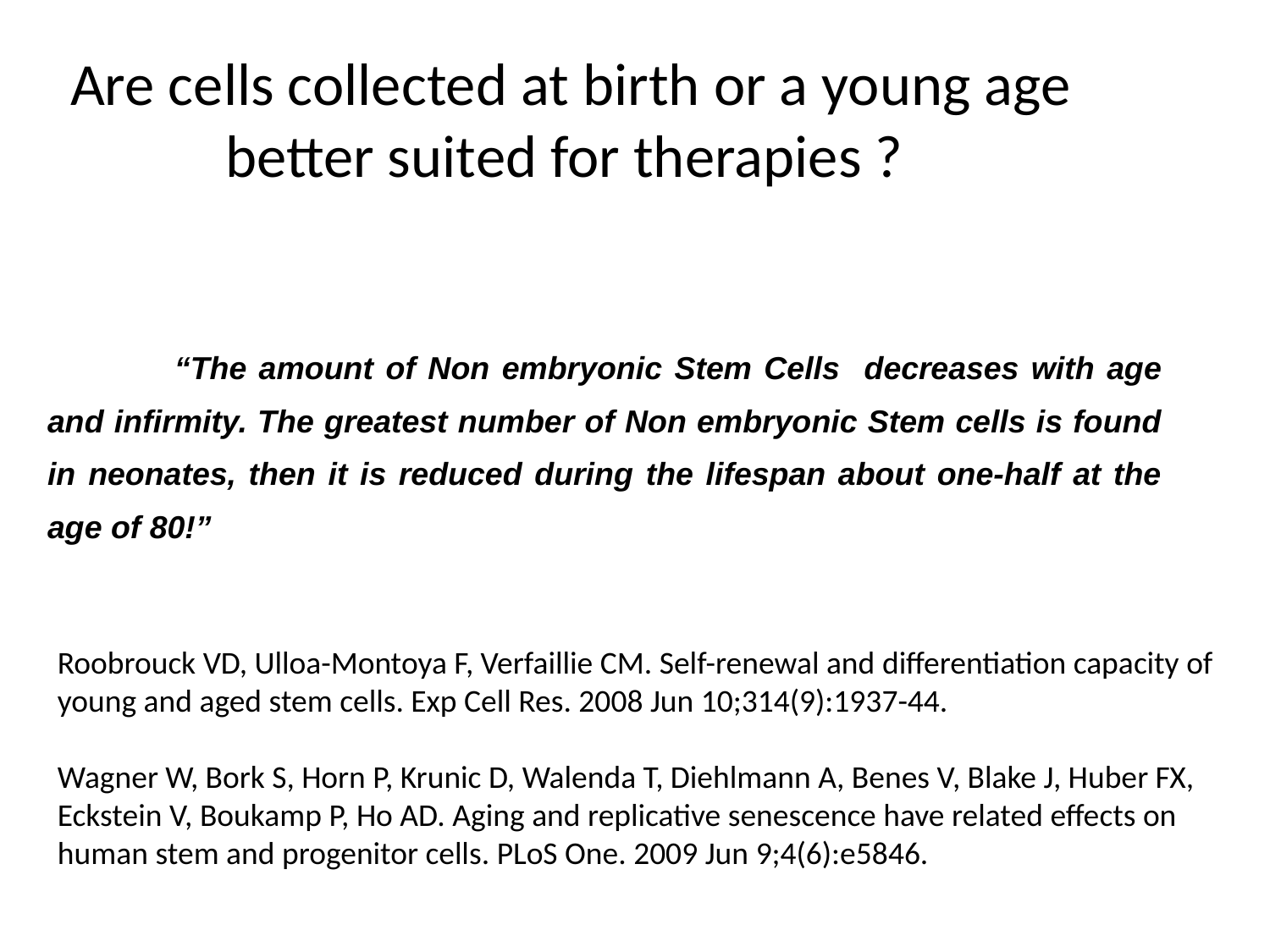

Are cells collected at birth or a young age better suited for therapies ?
	“The amount of Non embryonic Stem Cells  decreases with age and infirmity. The greatest number of Non embryonic Stem cells is found in neonates, then it is reduced during the lifespan about one-half at the age of 80!”
Roobrouck VD, Ulloa-Montoya F, Verfaillie CM. Self-renewal and differentiation capacity of young and aged stem cells. Exp Cell Res. 2008 Jun 10;314(9):1937-44.

Wagner W, Bork S, Horn P, Krunic D, Walenda T, Diehlmann A, Benes V, Blake J, Huber FX, Eckstein V, Boukamp P, Ho AD. Aging and replicative senescence have related effects on human stem and progenitor cells. PLoS One. 2009 Jun 9;4(6):e5846.